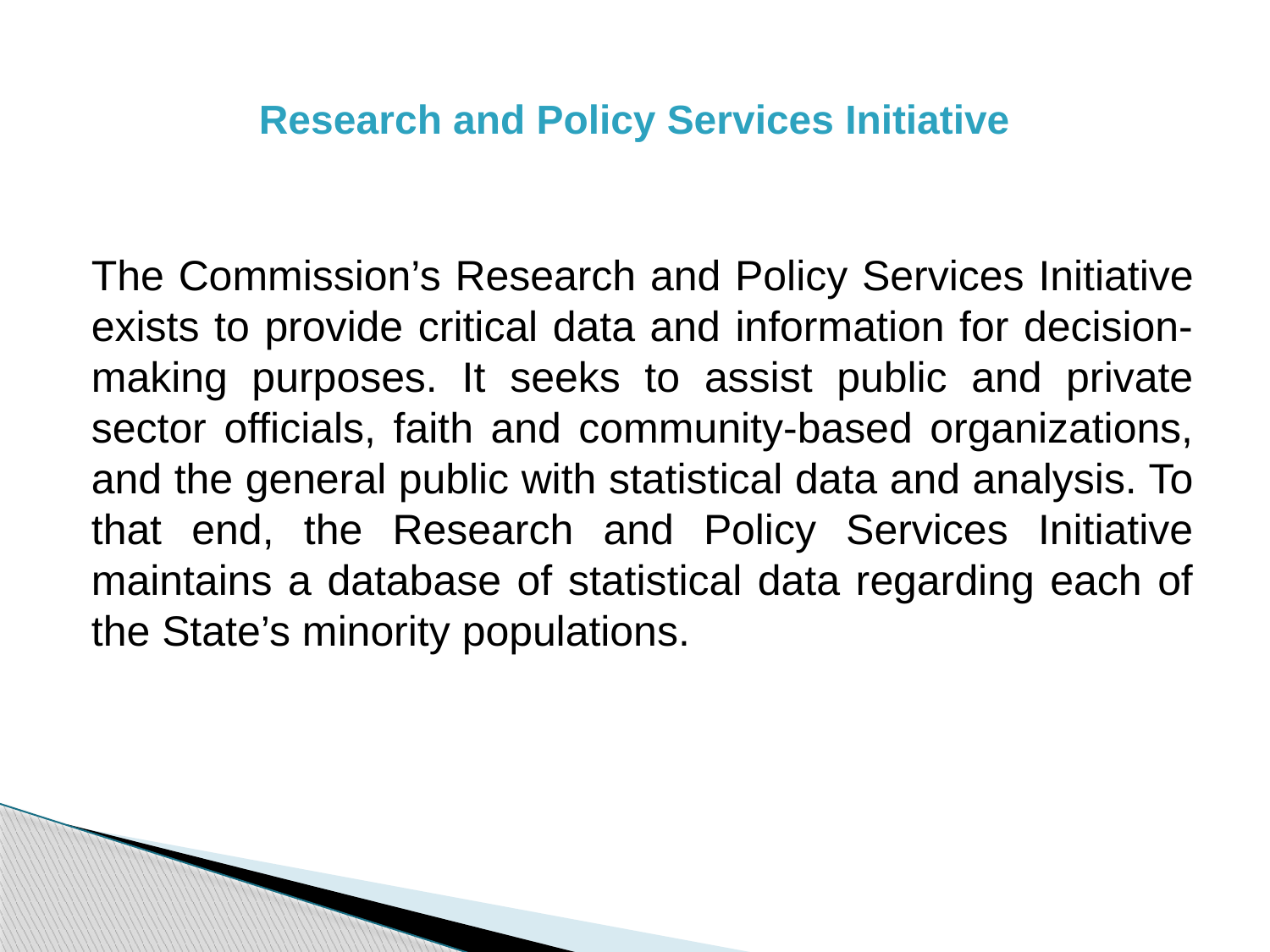

# Research and Policy Services Initiative

The Commission’s Research and Policy Services Initiative exists to provide critical data and information for decision-making purposes. It seeks to assist public and private sector officials, faith and community-based organizations, and the general public with statistical data and analysis. To that end, the Research and Policy Services Initiative maintains a database of statistical data regarding each of the State’s minority populations.